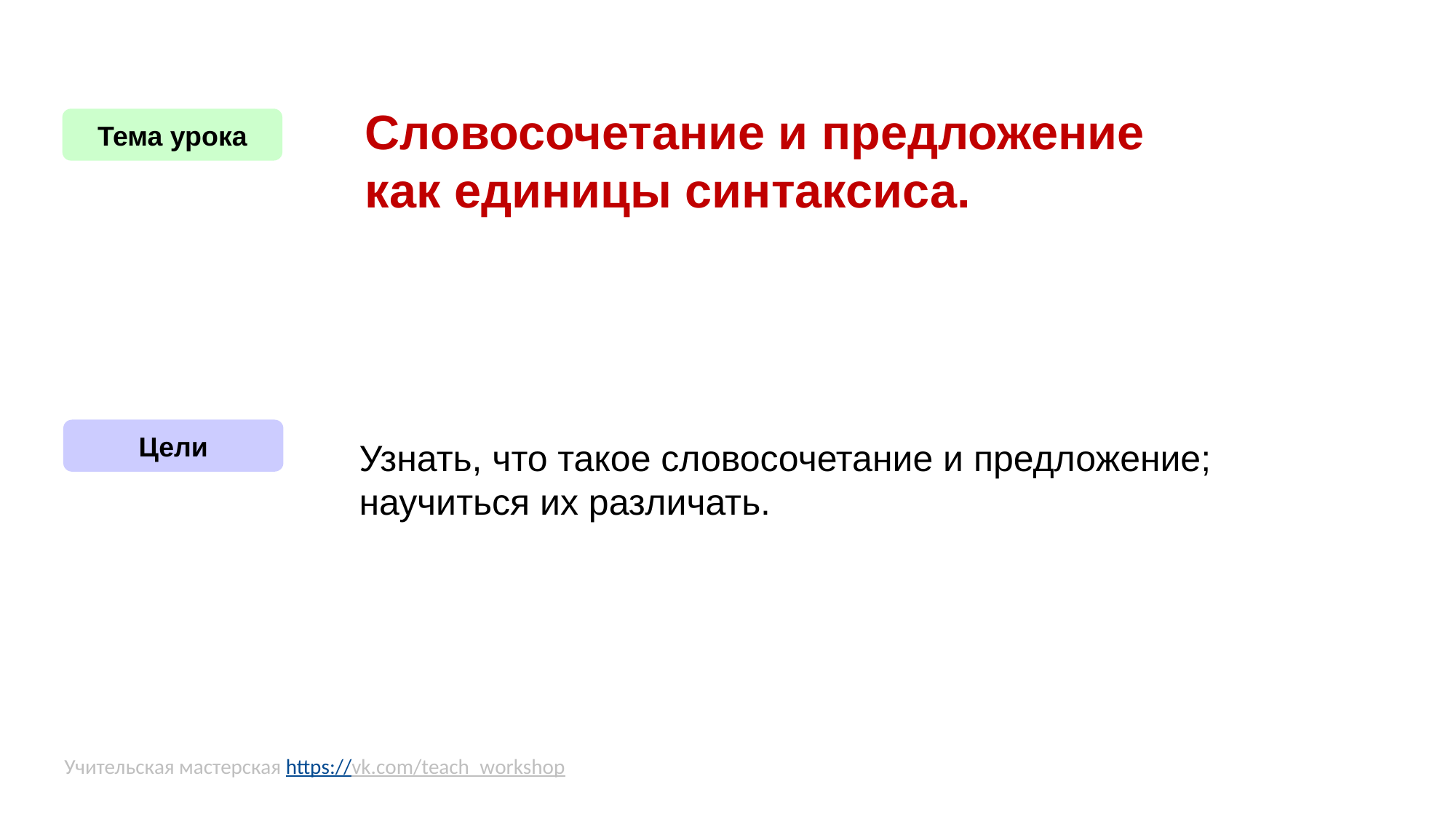

Словосочетание и предложение
как единицы синтаксиса.
Тема урока
Узнать, что такое словосочетание и предложение; научиться их различать.
Цели
Учительская мастерская https://vk.com/teach_workshop